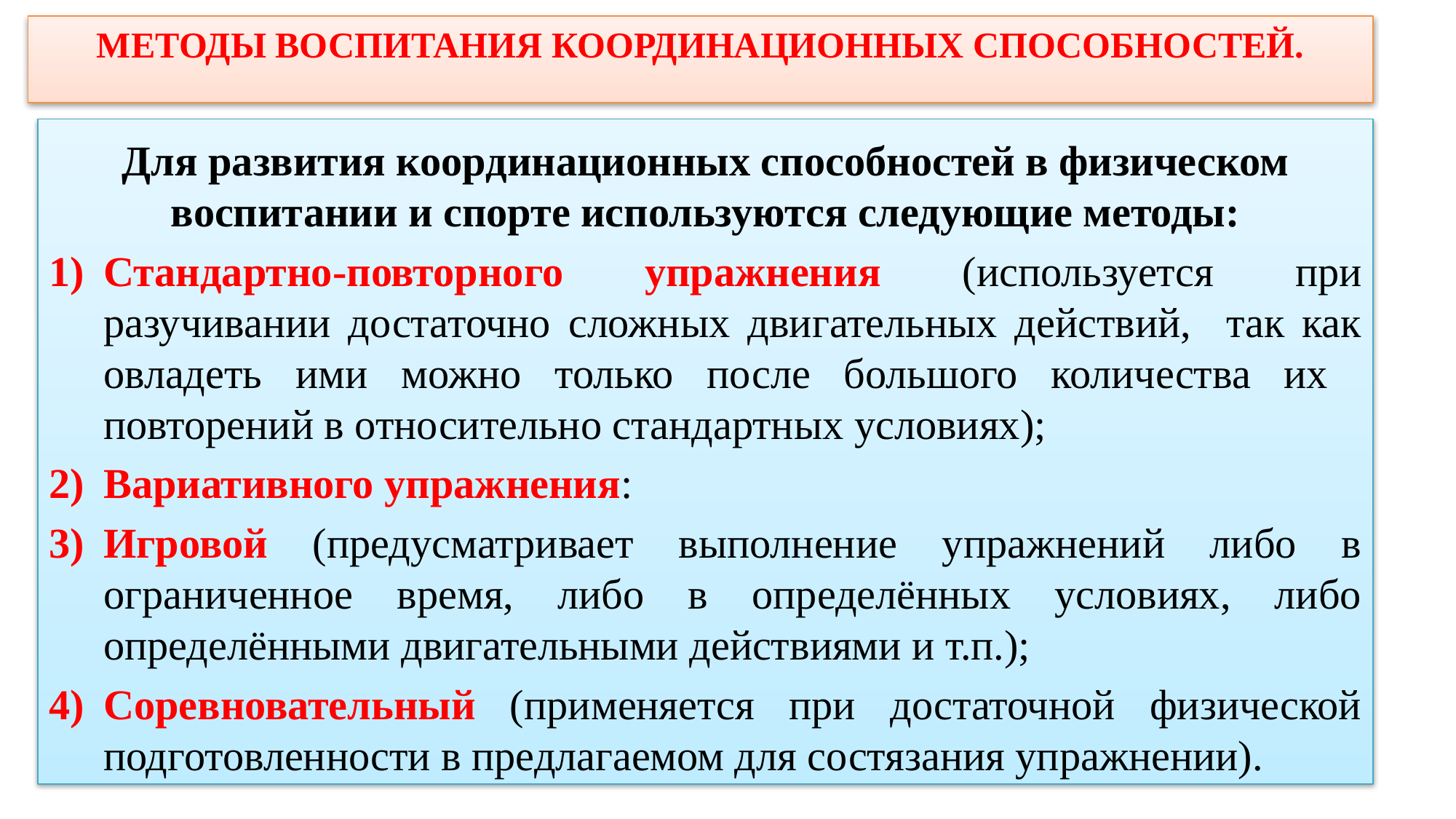

# Методы воспитания координационных способностей.
Для развития координационных способностей в физическом воспитании и спорте используются следующие методы:
Стандартно-повторного упражнения (используется при разучивании достаточно сложных двигательных действий,  так как овладеть ими можно только после большого количества их  повторений в относительно стандартных условиях);
Вариативного упражнения:
Игровой (предусматривает выполнение упражнений либо в ограниченное время, либо в определённых условиях, либо определёнными двигательными действиями и т.п.);
Соревновательный (применяется при достаточной физической подготовленности в предлагаемом для состязания упражнении).